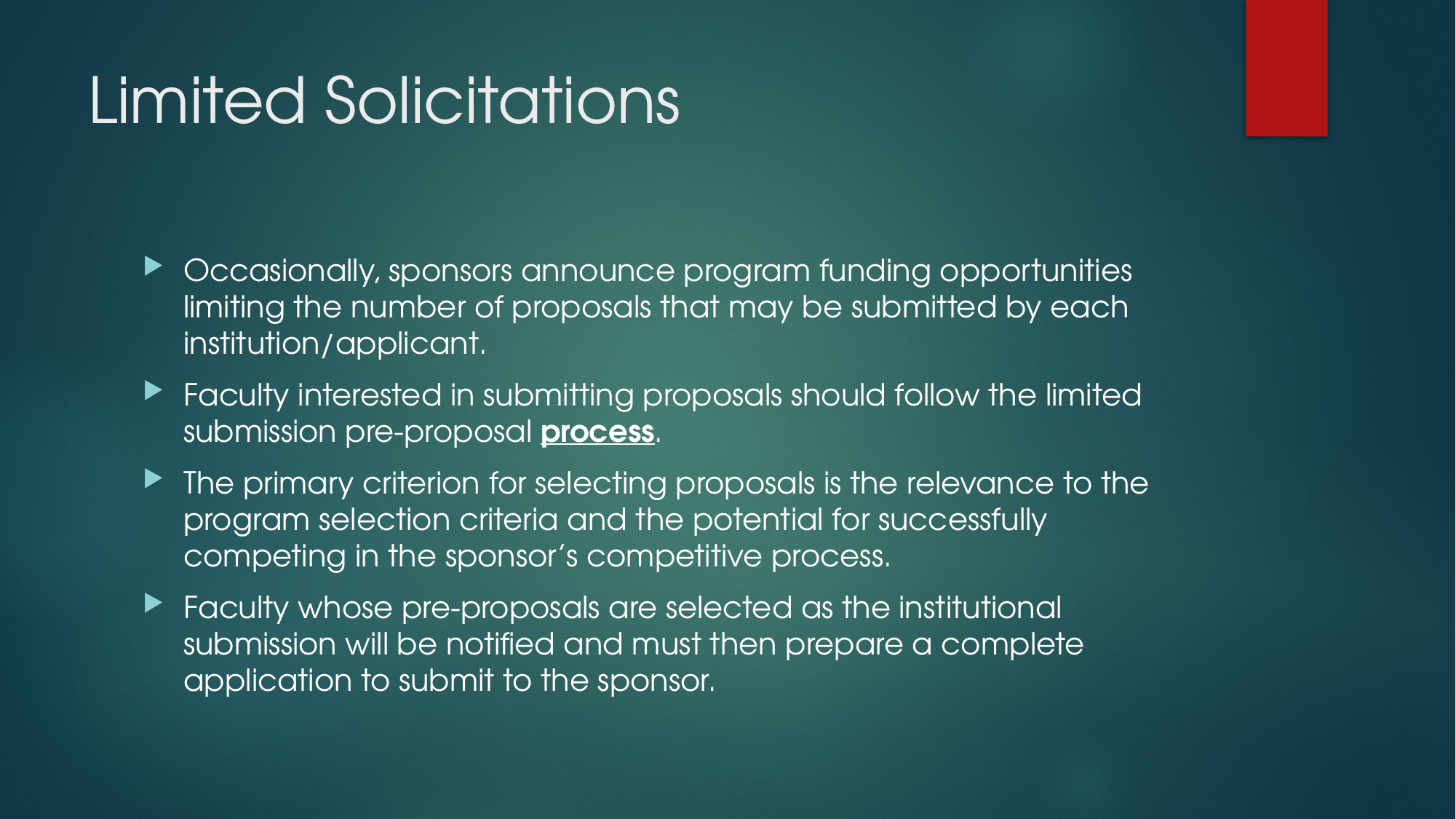

# Limited Solicitations
Occasionally, sponsors announce program funding opportunities limiting the number of proposals that may be submitted by each institution/applicant.
Faculty interested in submitting proposals should follow the limited submission pre-proposal process.
The primary criterion for selecting proposals is the relevance to the program selection criteria and the potential for successfully competing in the sponsor’s competitive process.
Faculty whose pre-proposals are selected as the institutional submission will be notified and must then prepare a complete application to submit to the sponsor.